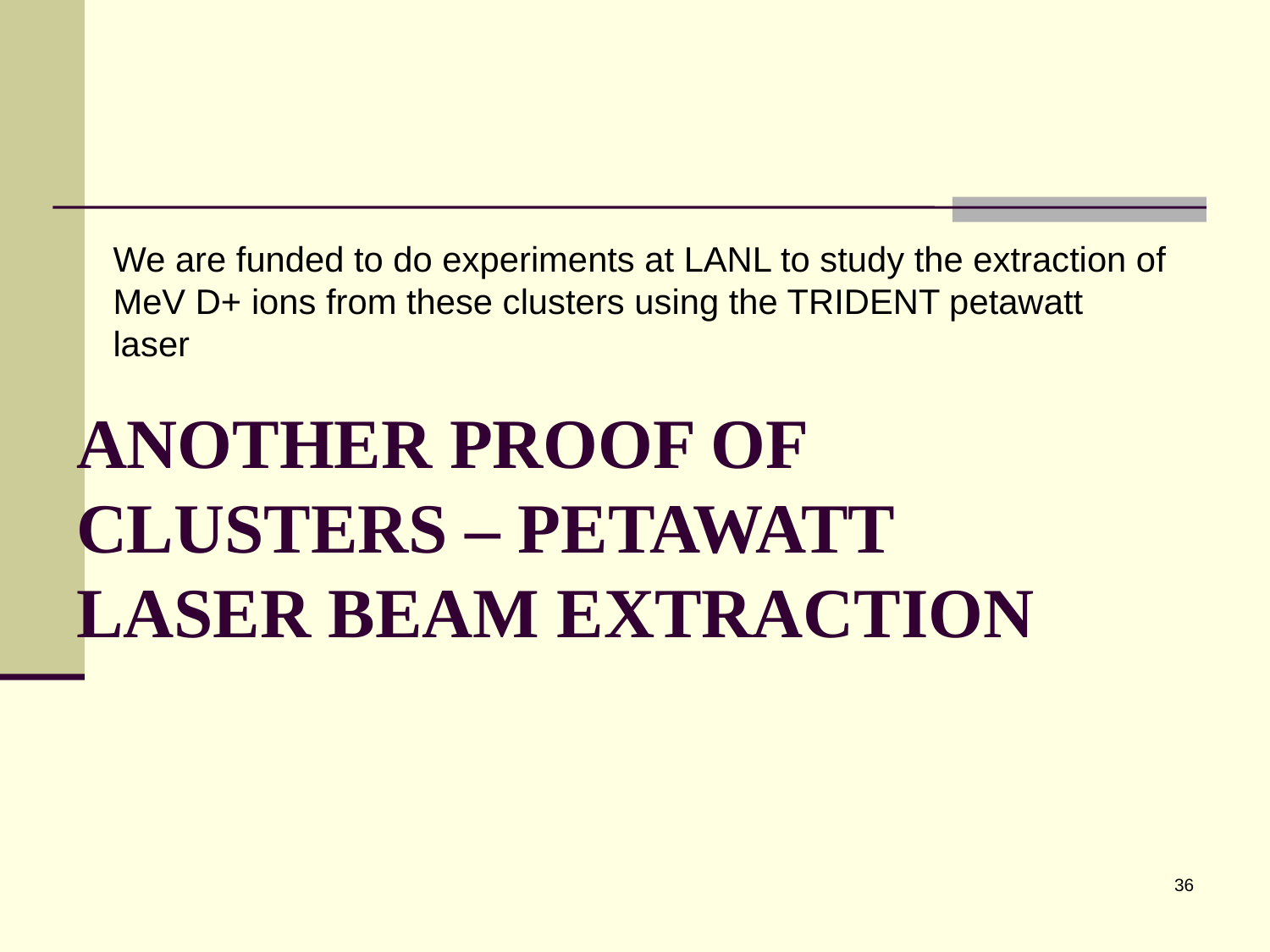

We are funded to do experiments at LANL to study the extraction of MeV D+ ions from these clusters using the TRIDENT petawatt laser
# Another proof of clusters – petawatt laser beam extraction
36